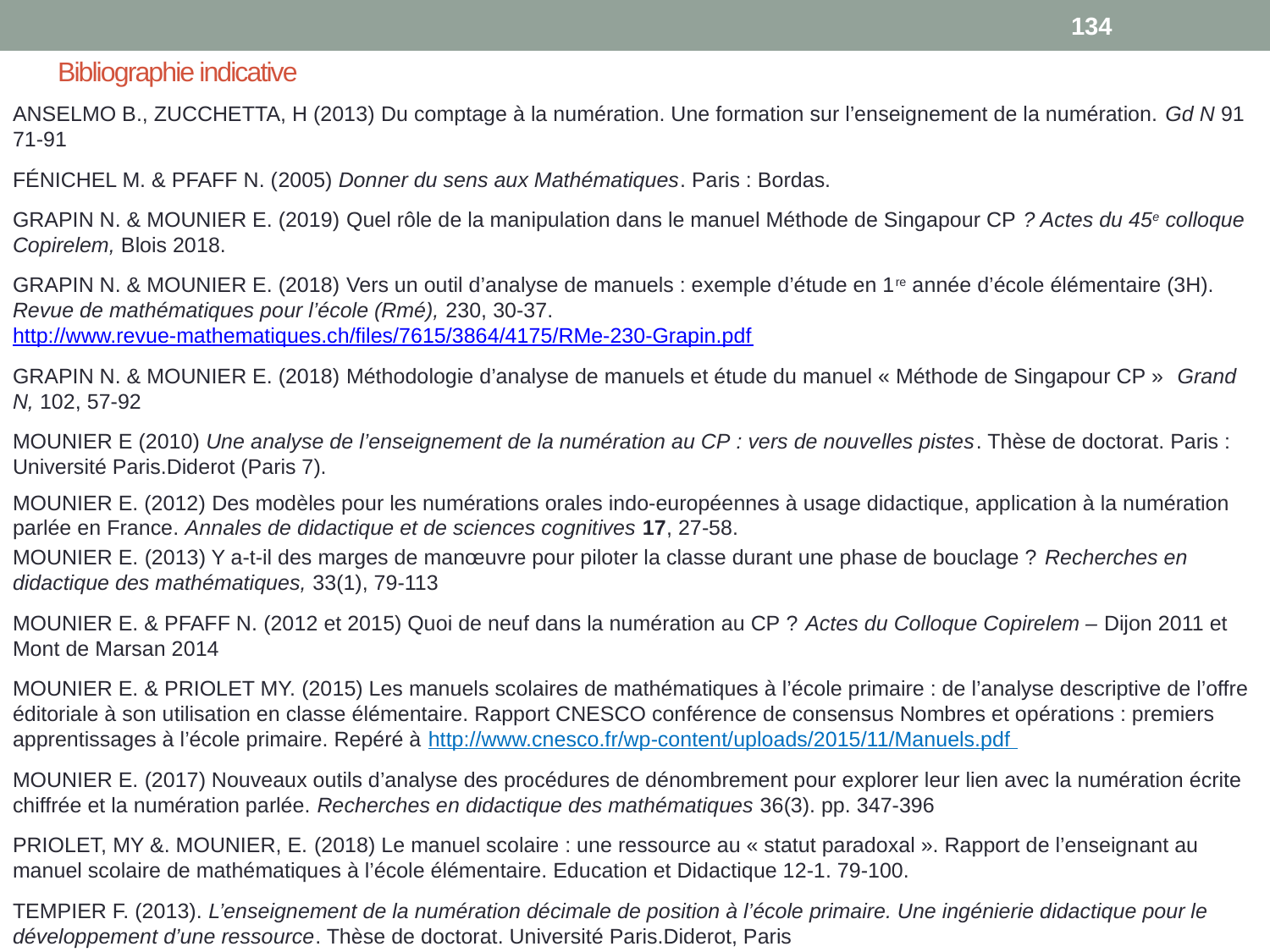

134
# Bibliographie indicative
Anselmo B., Zucchetta, H (2013) Du comptage à la numération. Une formation sur l’enseignement de la numération. Gd N 91 71-91
Fénichel M. & Pfaff N. (2005) Donner du sens aux Mathématiques. Paris : Bordas.
Grapin N. & Mounier E. (2019) Quel rôle de la manipulation dans le manuel Méthode de Singapour CP ? Actes du 45e colloque Copirelem, Blois 2018.
Grapin N. & Mounier E. (2018) Vers un outil d’analyse de manuels : exemple d’étude en 1re année d’école élémentaire (3H).  Revue de mathématiques pour l’école (Rmé), 230, 30-37. http://www.revue-mathematiques.ch/files/7615/3864/4175/RMe-230-Grapin.pdf
Grapin N. & Mounier E. (2018) Méthodologie d’analyse de manuels et étude du manuel « Méthode de Singapour CP »  Grand N, 102, 57-92
Mounier E (2010) Une analyse de l’enseignement de la numération au CP : vers de nouvelles pistes. Thèse de doctorat. Paris : Université Paris.Diderot (Paris 7).
Mounier E. (2012) Des modèles pour les numérations orales indo-européennes à usage didactique, application à la numération parlée en France. Annales de didactique et de sciences cognitives 17, 27-58.
Mounier E. (2013) Y a-t-il des marges de manœuvre pour piloter la classe durant une phase de bouclage ? Recherches en didactique des mathématiques, 33(1), 79-113
Mounier E. & Pfaff N. (2012 et 2015) Quoi de neuf dans la numération au CP ? Actes du Colloque Copirelem – Dijon 2011 et Mont de Marsan 2014
Mounier E. & Priolet My. (2015) Les manuels scolaires de mathématiques à l’école primaire : de l’analyse descriptive de l’offre éditoriale à son utilisation en classe élémentaire. Rapport CNESCO conférence de consensus Nombres et opérations : premiers apprentissages à l’école primaire. Repéré à http://www.cnesco.fr/wp-content/uploads/2015/11/Manuels.pdf
Mounier E. (2017) Nouveaux outils d’analyse des procédures de dénombrement pour explorer leur lien avec la numération écrite chiffrée et la numération parlée. Recherches en didactique des mathématiques 36(3). pp. 347-396
Priolet, My &. Mounier, E. (2018) Le manuel scolaire : une ressource au « statut paradoxal ». Rapport de l’enseignant au manuel scolaire de mathématiques à l’école élémentaire. Education et Didactique 12-1. 79-100.
Tempier F. (2013). L’enseignement de la numération décimale de position à l’école primaire. Une ingénierie didactique pour le développement d’une ressource. Thèse de doctorat. Université Paris.Diderot, Paris